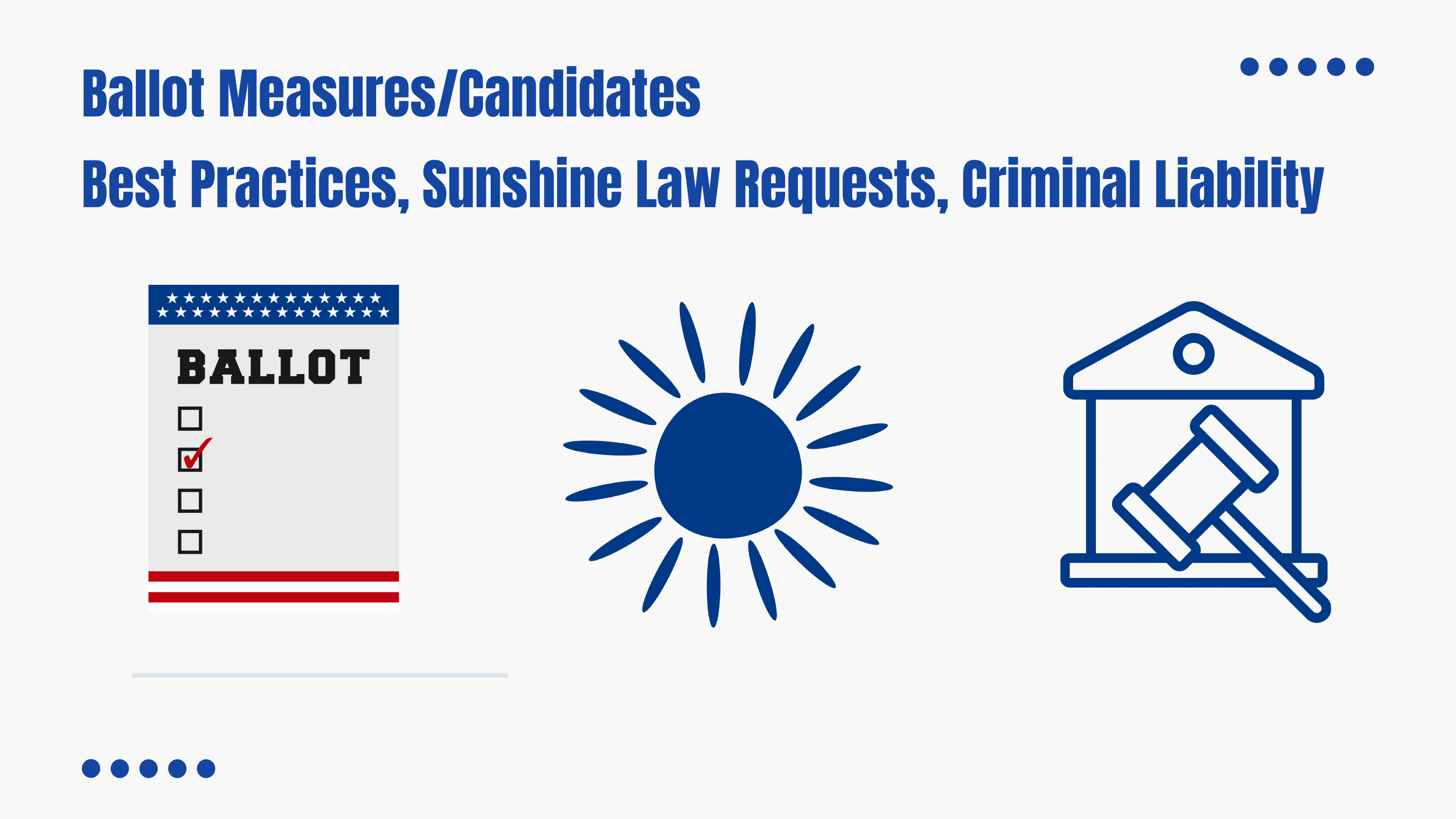

Ballot Measures/Candidates
Best Practices, Sunshine Law Requests, Criminal Liability